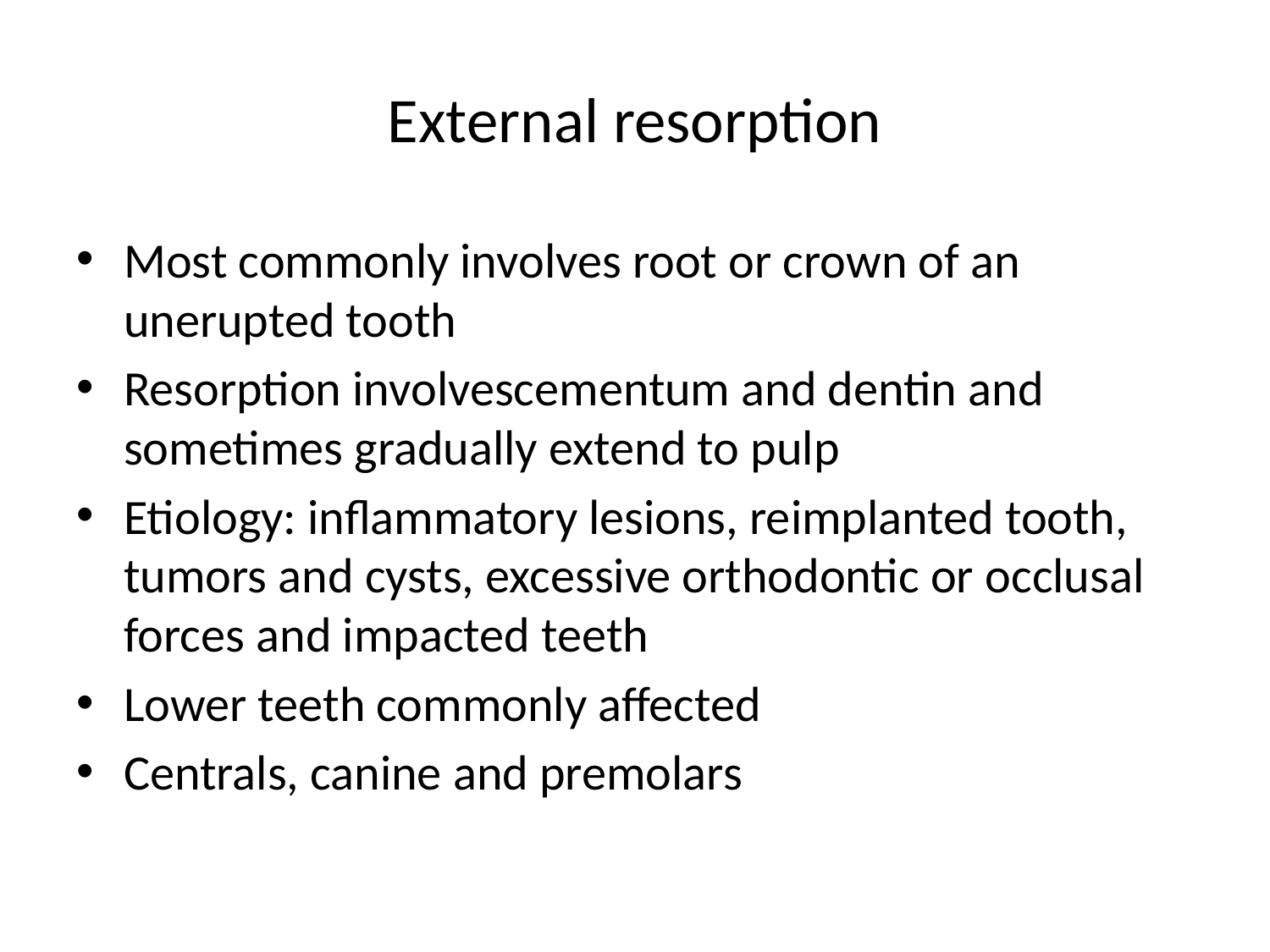

# External resorption
Most commonly involves root or crown of an unerupted tooth
Resorption involvescementum and dentin and sometimes gradually extend to pulp
Etiology: inflammatory lesions, reimplanted tooth, tumors and cysts, excessive orthodontic or occlusal forces and impacted teeth
Lower teeth commonly affected
Centrals, canine and premolars